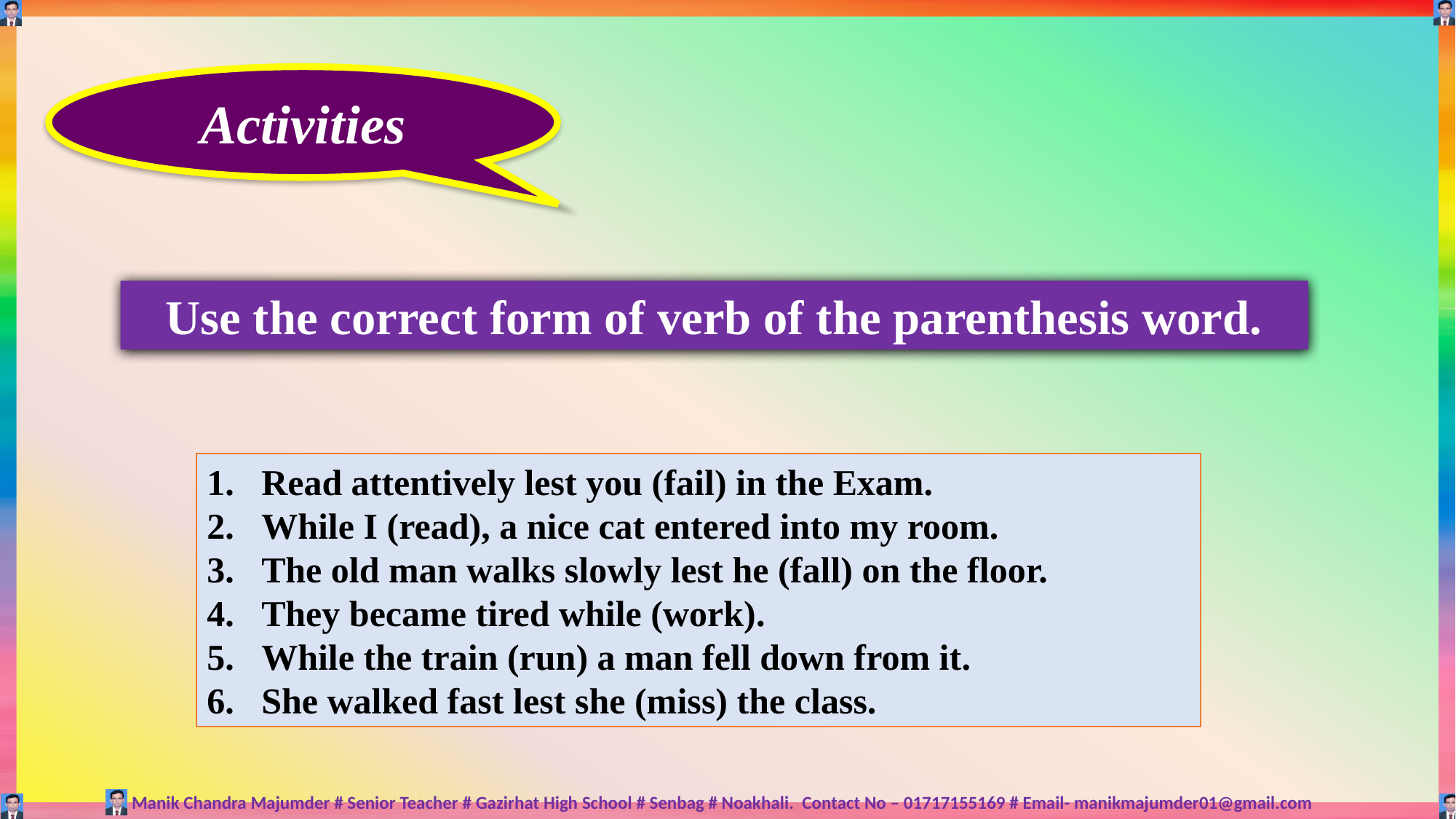

Activities
Use the correct form of verb of the parenthesis word.
Read attentively lest you (fail) in the Exam.
While I (read), a nice cat entered into my room.
The old man walks slowly lest he (fall) on the floor.
They became tired while (work).
While the train (run) a man fell down from it.
She walked fast lest she (miss) the class.